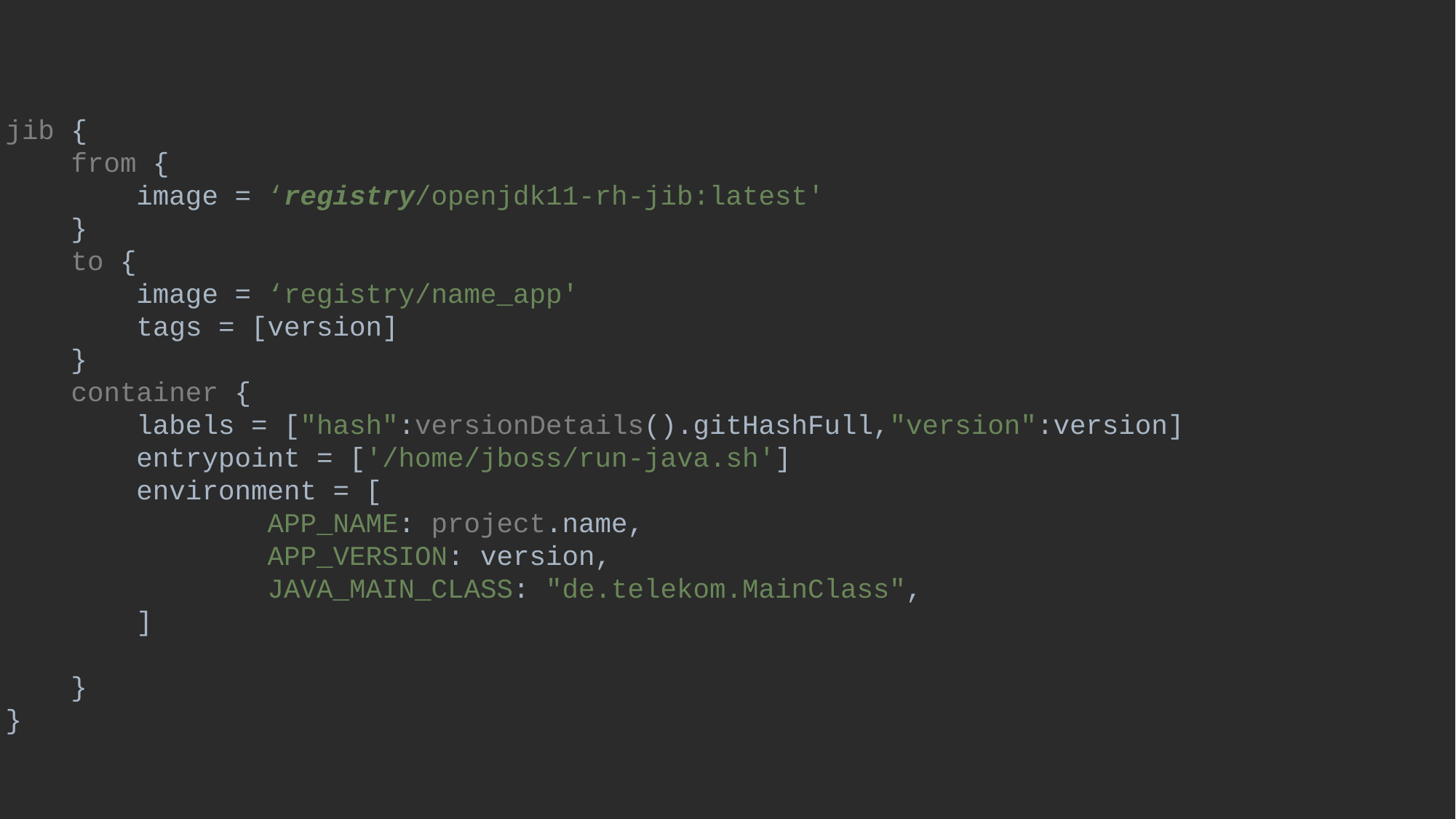

jib {
    from {
        image = ‘registry/openjdk11-rh-jib:latest'
    }
    to {
        image = ‘registry/name_app'
        tags = [version]
    }
    container {
        labels = ["hash":versionDetails().gitHashFull,"version":version]
        entrypoint = ['/home/jboss/run-java.sh']
        environment = [
                APP_NAME: project.name,
                APP_VERSION: version,
                JAVA_MAIN_CLASS: "de.telekom.MainClass",
        ]
    }
}

#